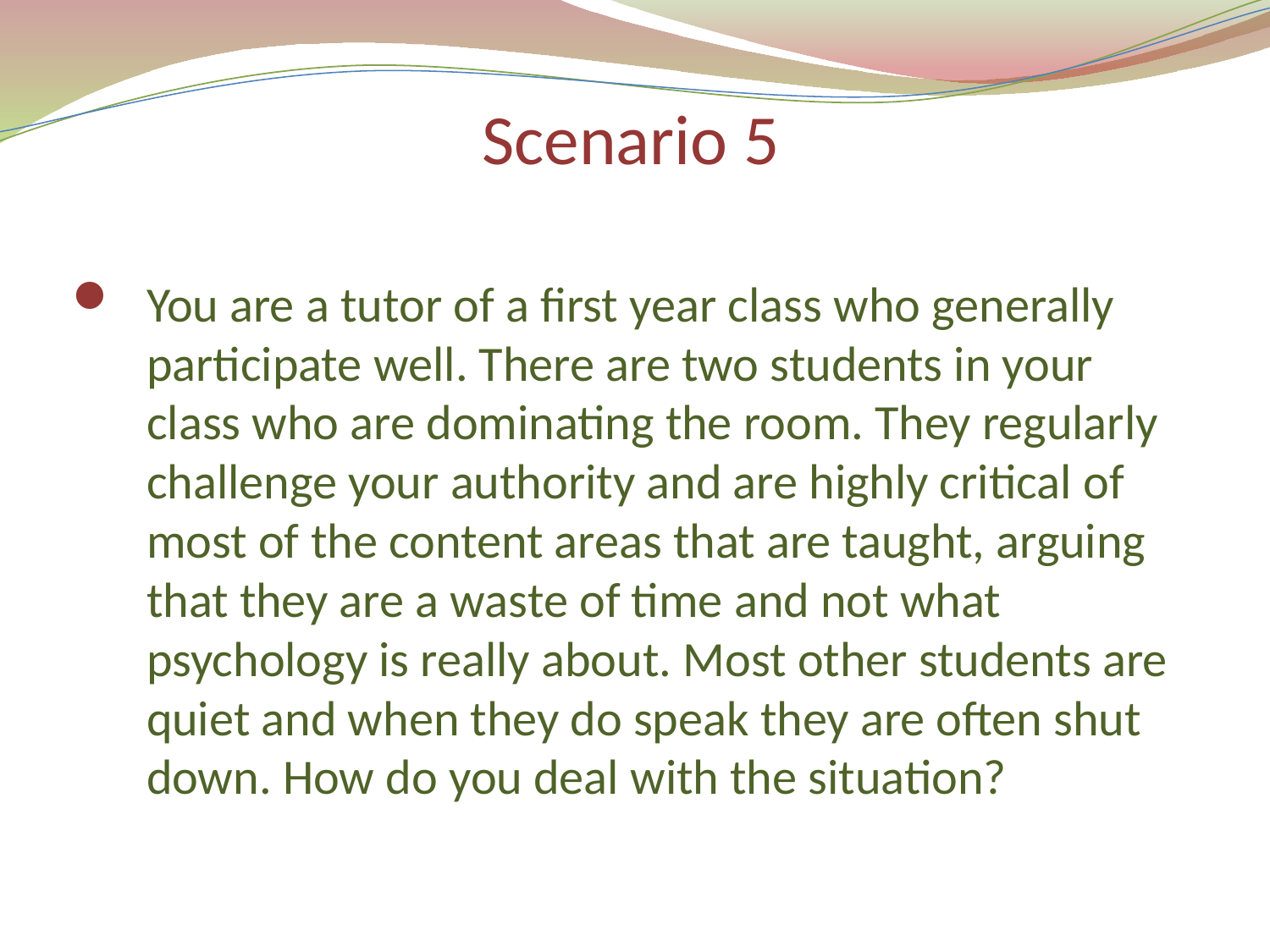

# Scenario 5
You are a tutor of a first year class who generally participate well. There are two students in your class who are dominating the room. They regularly challenge your authority and are highly critical of most of the content areas that are taught, arguing that they are a waste of time and not what psychology is really about. Most other students are quiet and when they do speak they are often shut down. How do you deal with the situation?